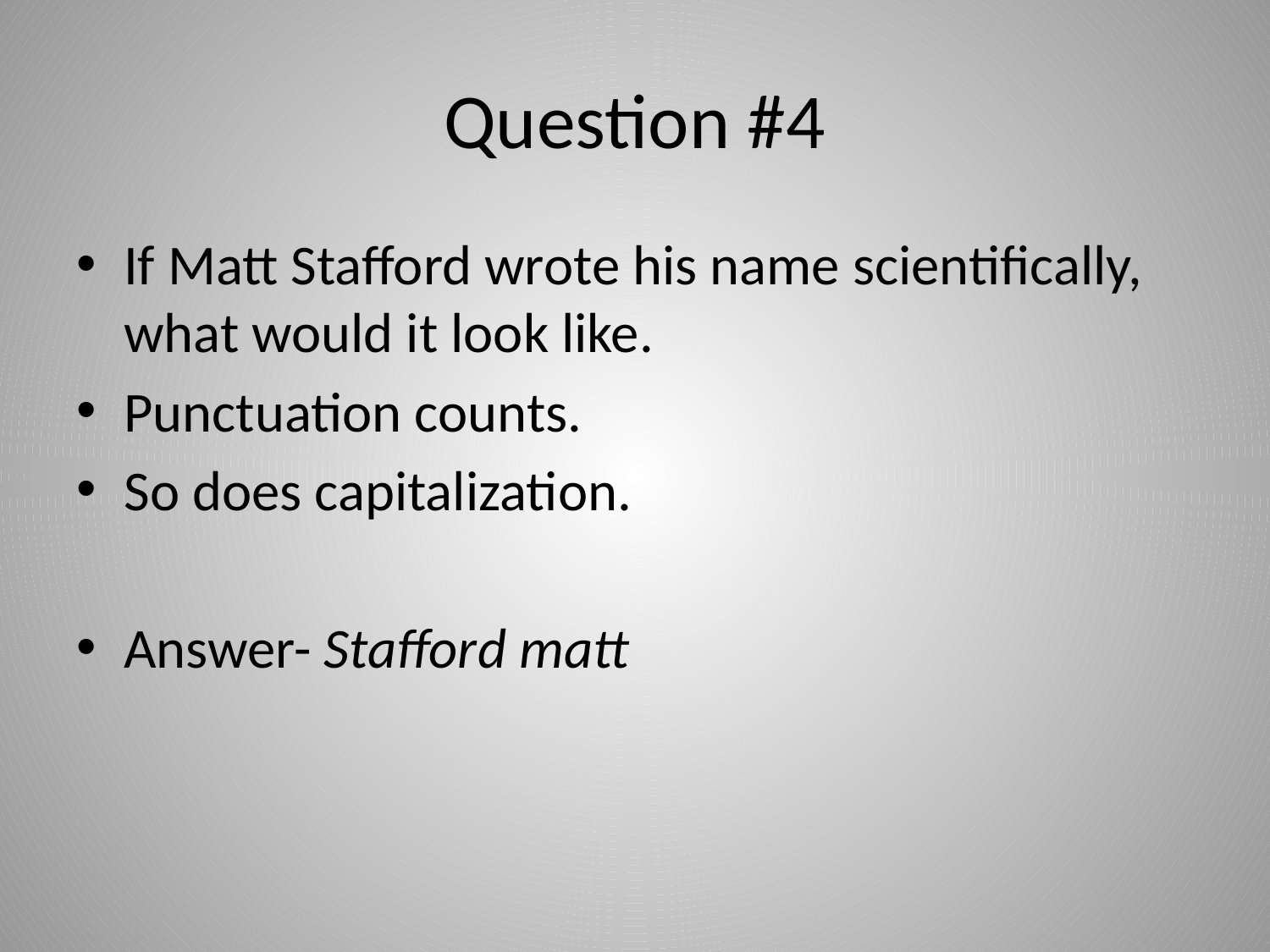

# Question #4
If Matt Stafford wrote his name scientifically, what would it look like.
Punctuation counts.
So does capitalization.

Answer- Stafford matt